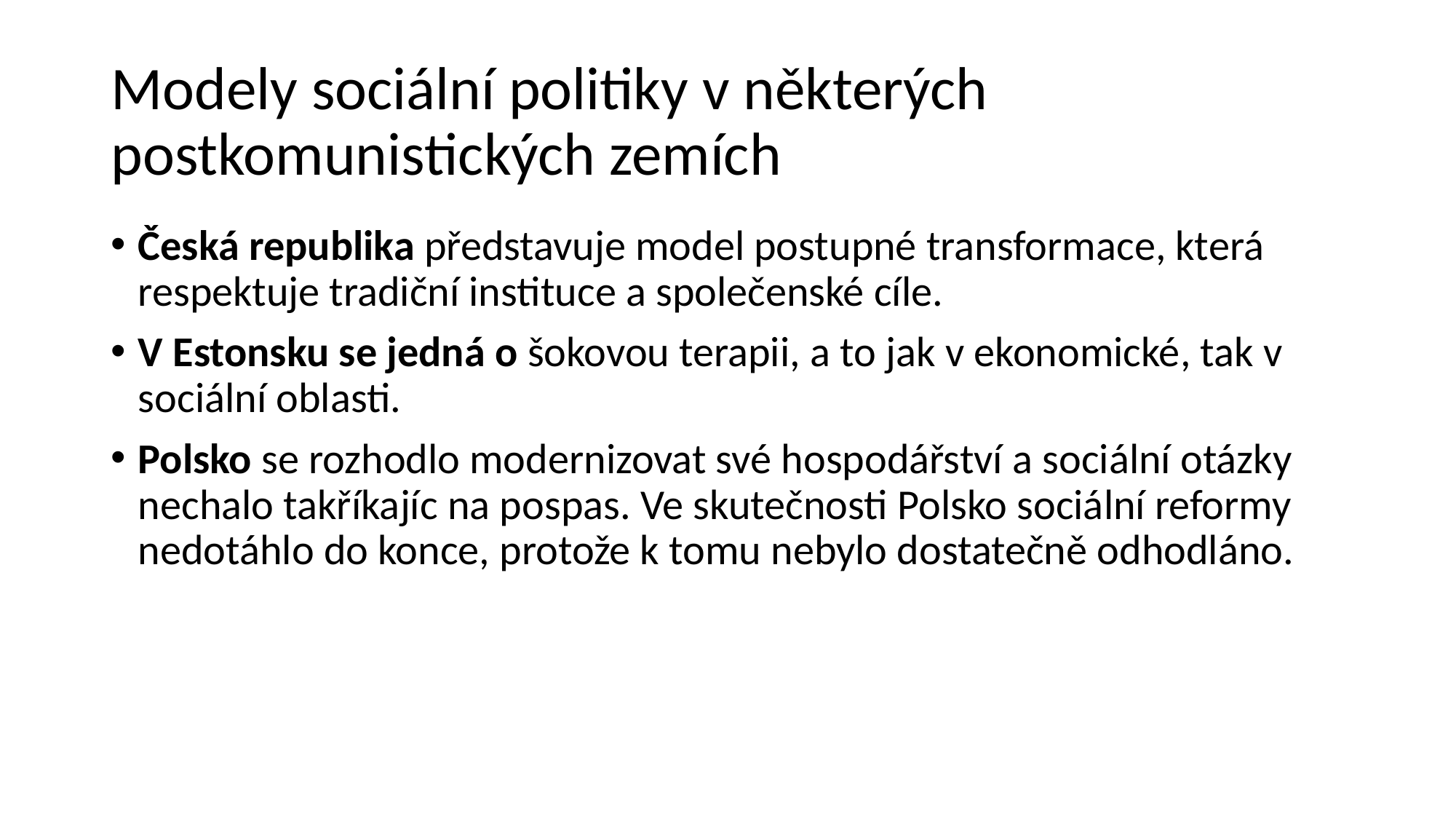

# Modely sociální politiky v některých postkomunistických zemích
Česká republika představuje model postupné transformace, která respektuje tradiční instituce a společenské cíle.
V Estonsku se jedná o šokovou terapii, a to jak v ekonomické, tak v sociální oblasti.
Polsko se rozhodlo modernizovat své hospodářství a sociální otázky nechalo takříkajíc na pospas. Ve skutečnosti Polsko sociální reformy nedotáhlo do konce, protože k tomu nebylo dostatečně odhodláno.